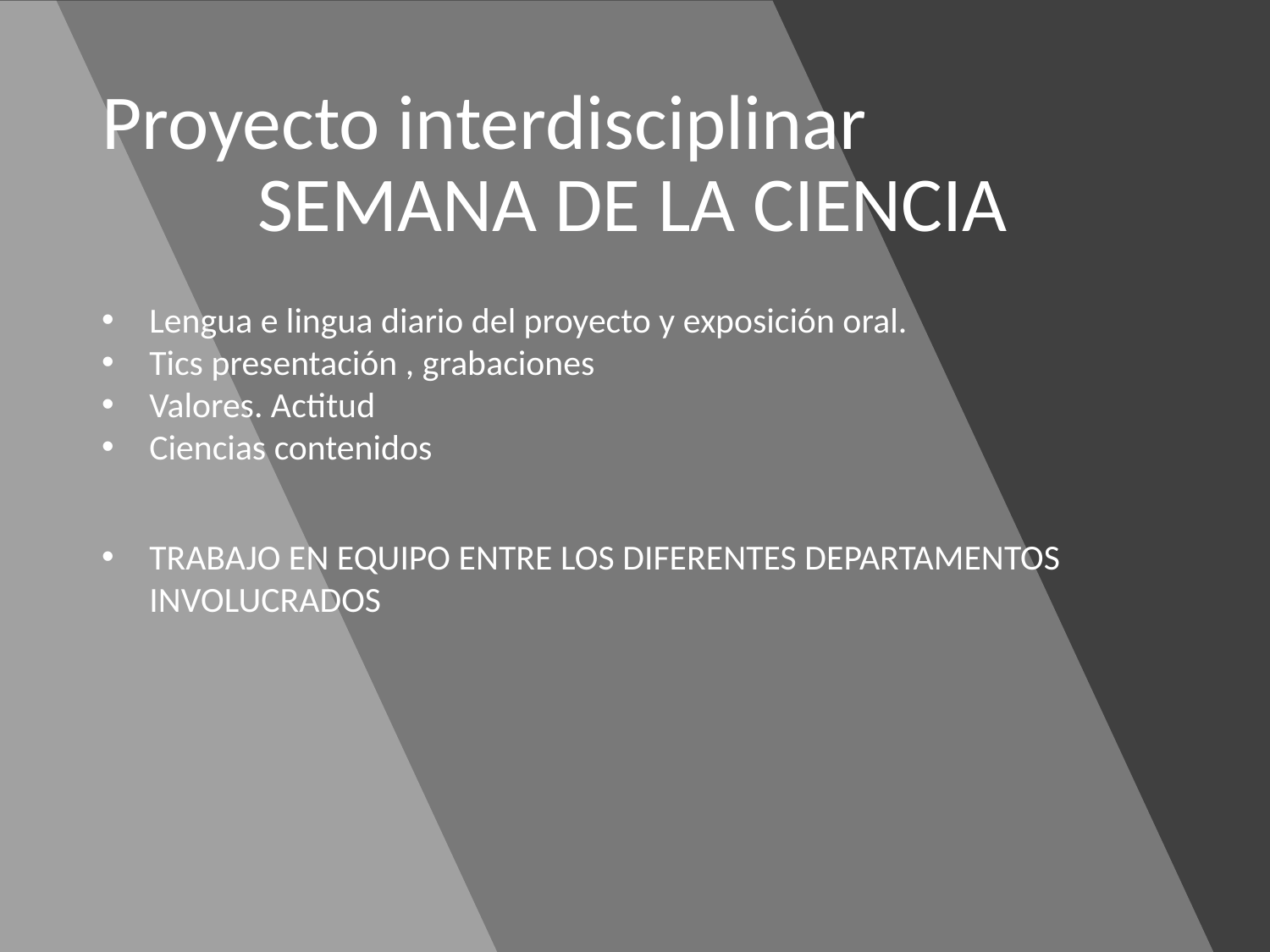

Proyecto interdisciplinar
SEMANA DE LA CIENCIA
Lengua e lingua diario del proyecto y exposición oral.
Tics presentación , grabaciones
Valores. Actitud
Ciencias contenidos

TRABAJO EN EQUIPO ENTRE LOS DIFERENTES DEPARTAMENTOS INVOLUCRADOS